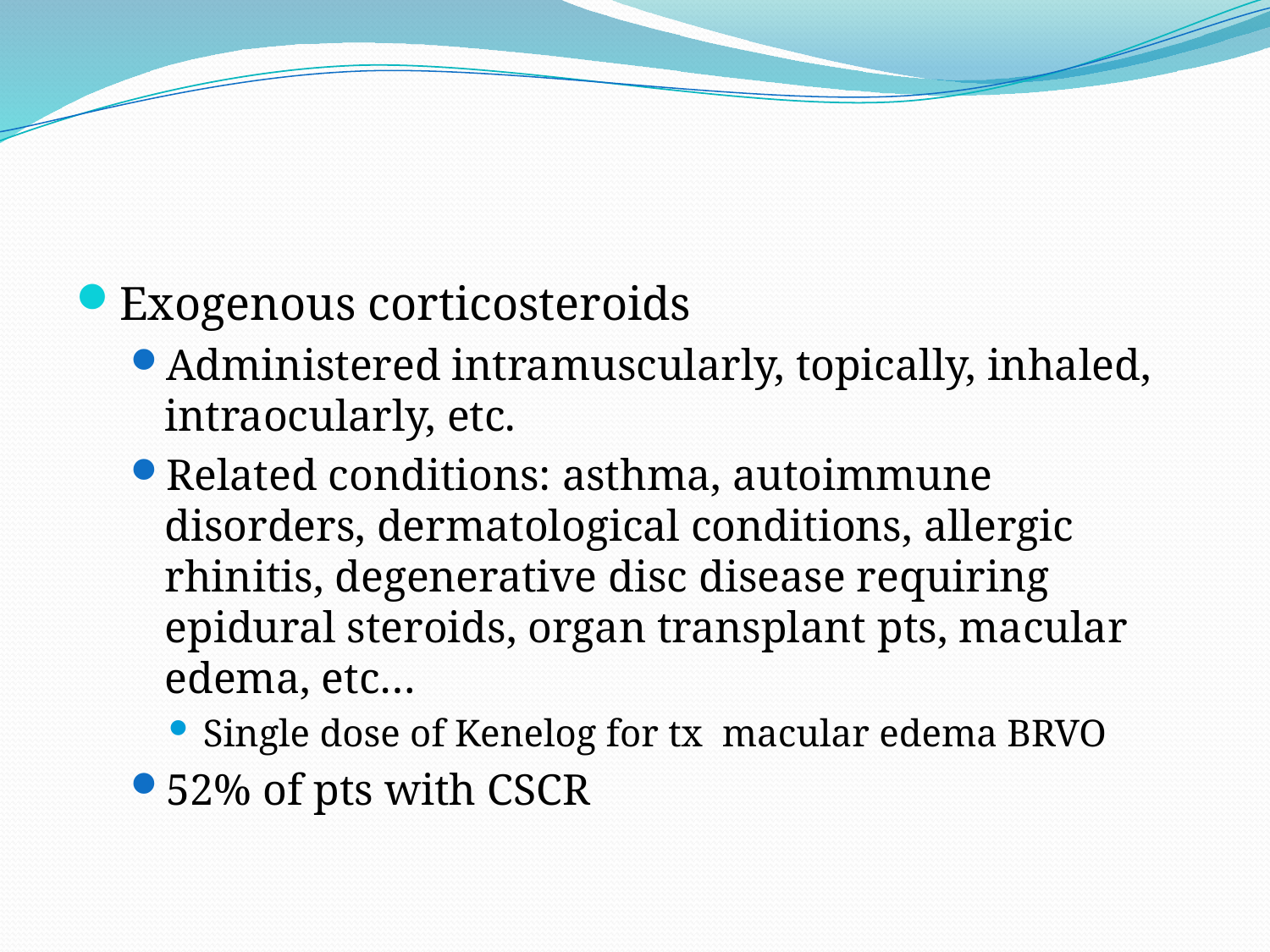

#
Exogenous corticosteroids
Administered intramuscularly, topically, inhaled, intraocularly, etc.
Related conditions: asthma, autoimmune disorders, dermatological conditions, allergic rhinitis, degenerative disc disease requiring epidural steroids, organ transplant pts, macular edema, etc…
Single dose of Kenelog for tx  macular edema BRVO
52% of pts with CSCR